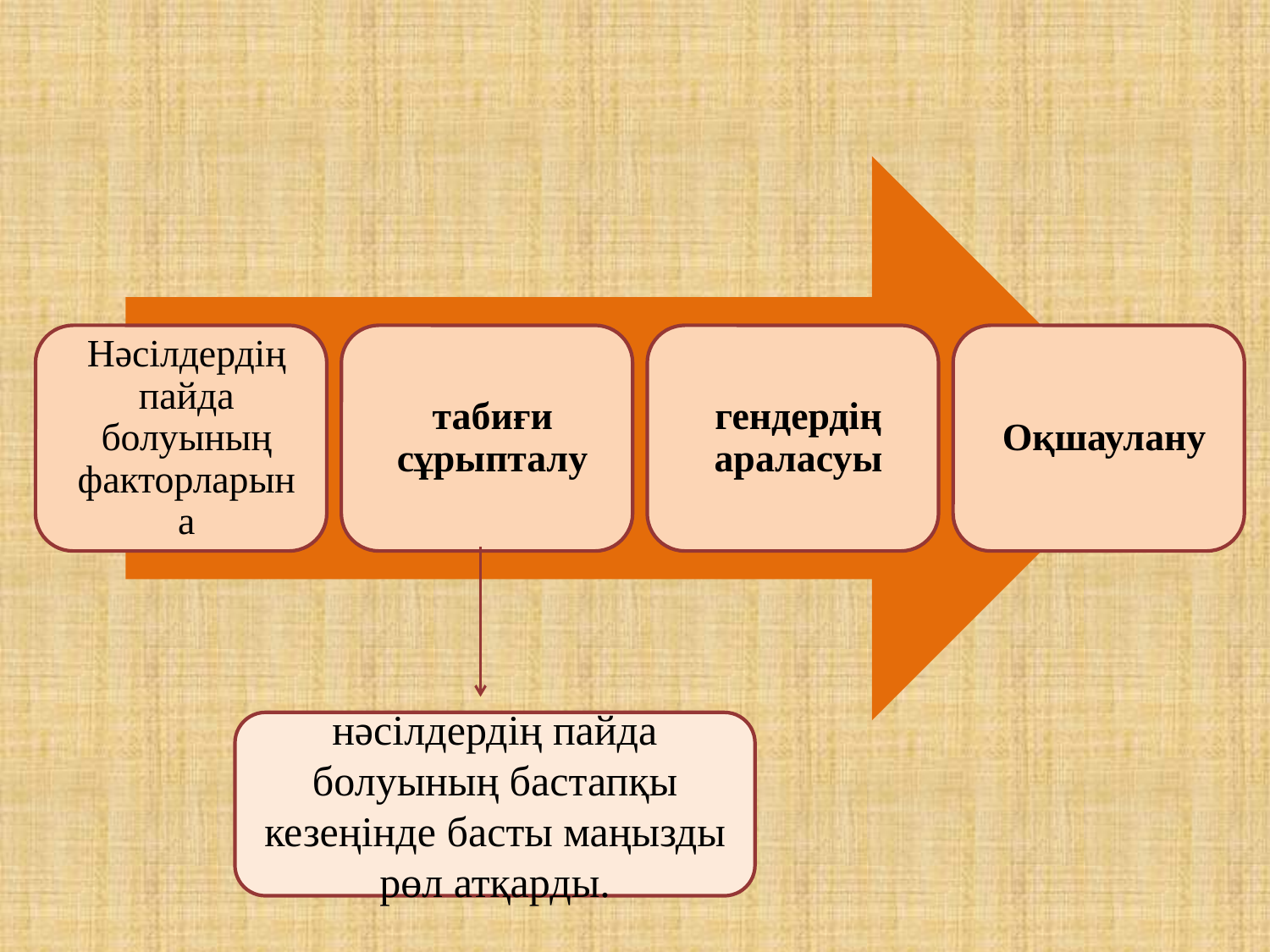

Нәсілдердің пайда болуының факторларына
табиғи сұрыпталу
гендердің араласуы
Оқшаулану
нәсілдердің пайда болуының бастапқы кезеңінде басты маңызды рөл атқарды.